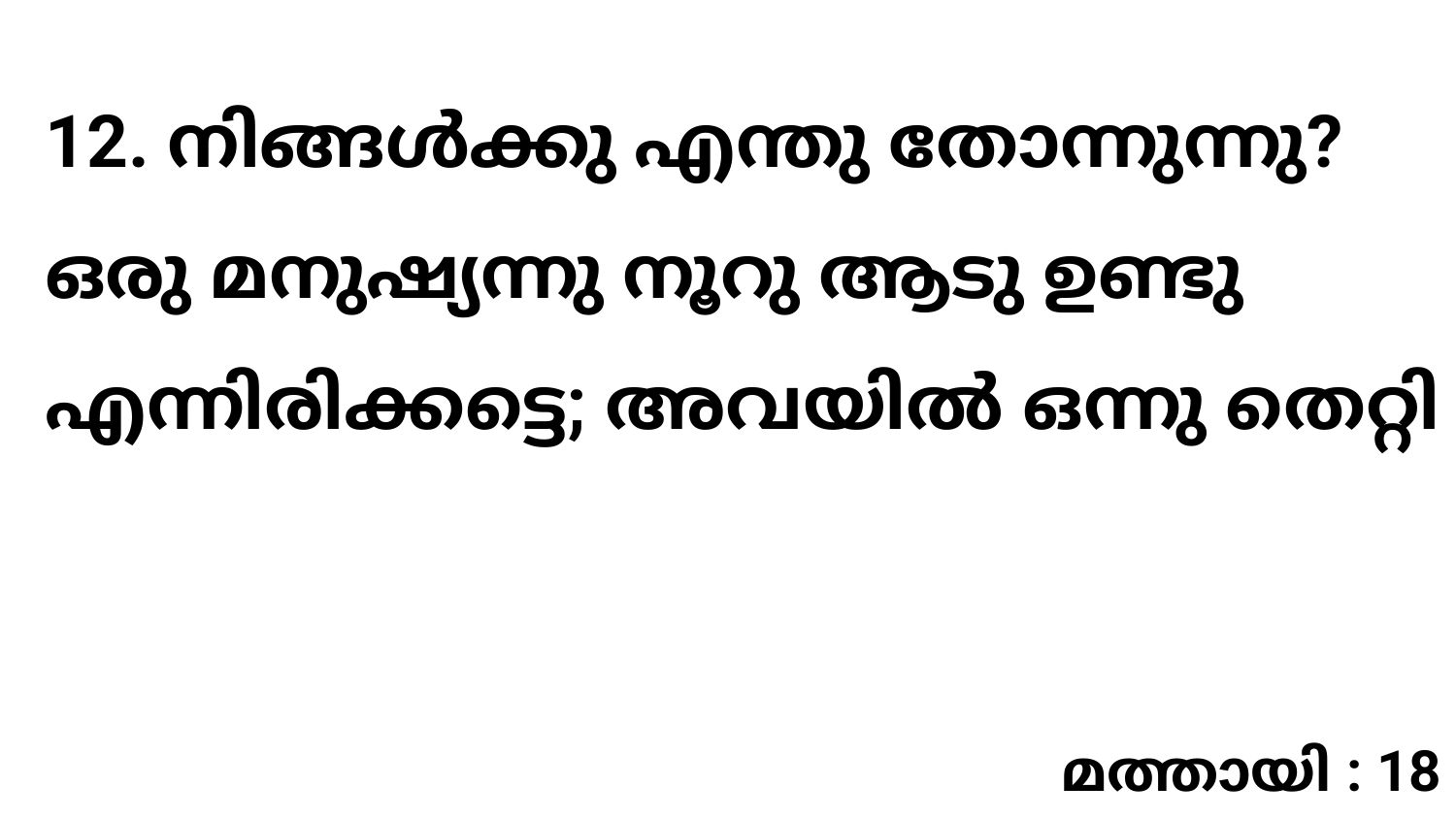

12. നിങ്ങൾക്കു എന്തു തോന്നുന്നു? ഒരു മനുഷ്യന്നു നൂറു ആടു ഉണ്ടു എന്നിരിക്കട്ടെ; അവയിൽ ഒന്നു തെറ്റി
മത്തായി : 18